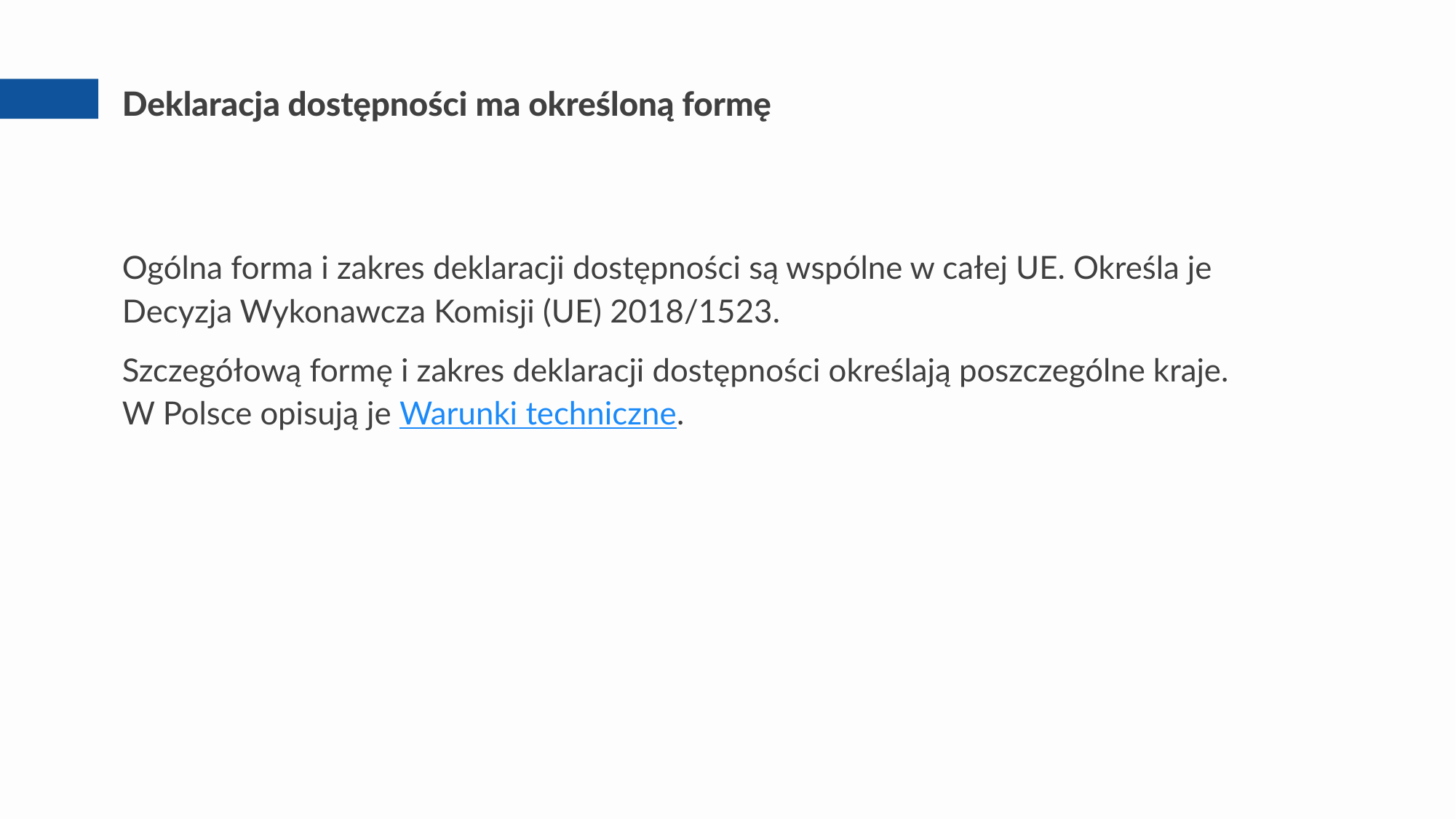

# Deklaracja dostępności ma określoną formę
Ogólna forma i zakres deklaracji dostępności są wspólne w całej UE. Określa je Decyzja Wykonawcza Komisji (UE) 2018/1523.
Szczegółową formę i zakres deklaracji dostępności określają poszczególne kraje.
W Polsce opisują je Warunki techniczne.